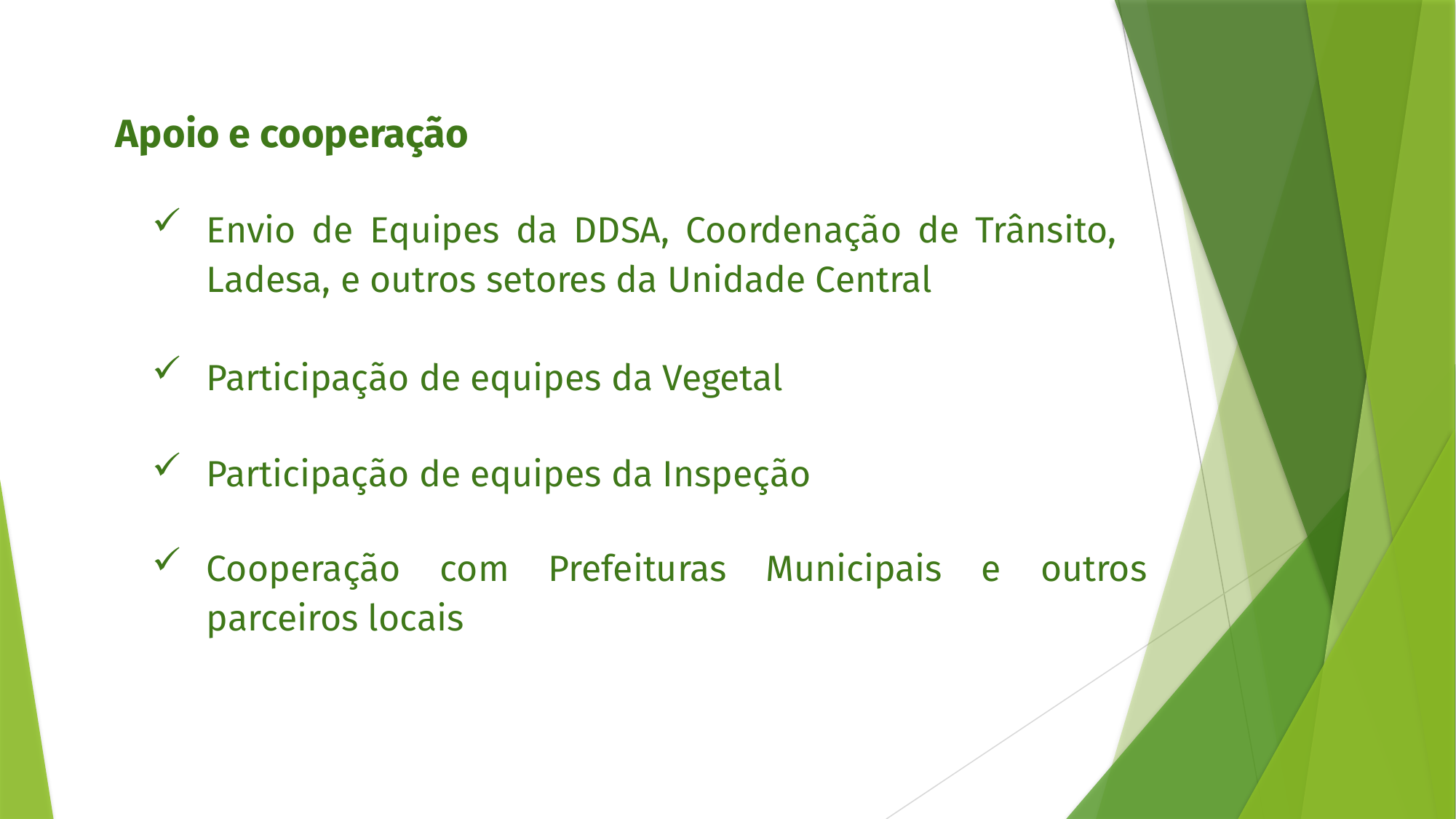

Apoio e cooperação
Envio de Equipes da DDSA, Coordenação de Trânsito, Ladesa, e outros setores da Unidade Central
Participação de equipes da Vegetal
Participação de equipes da Inspeção
Cooperação com Prefeituras Municipais e outros parceiros locais